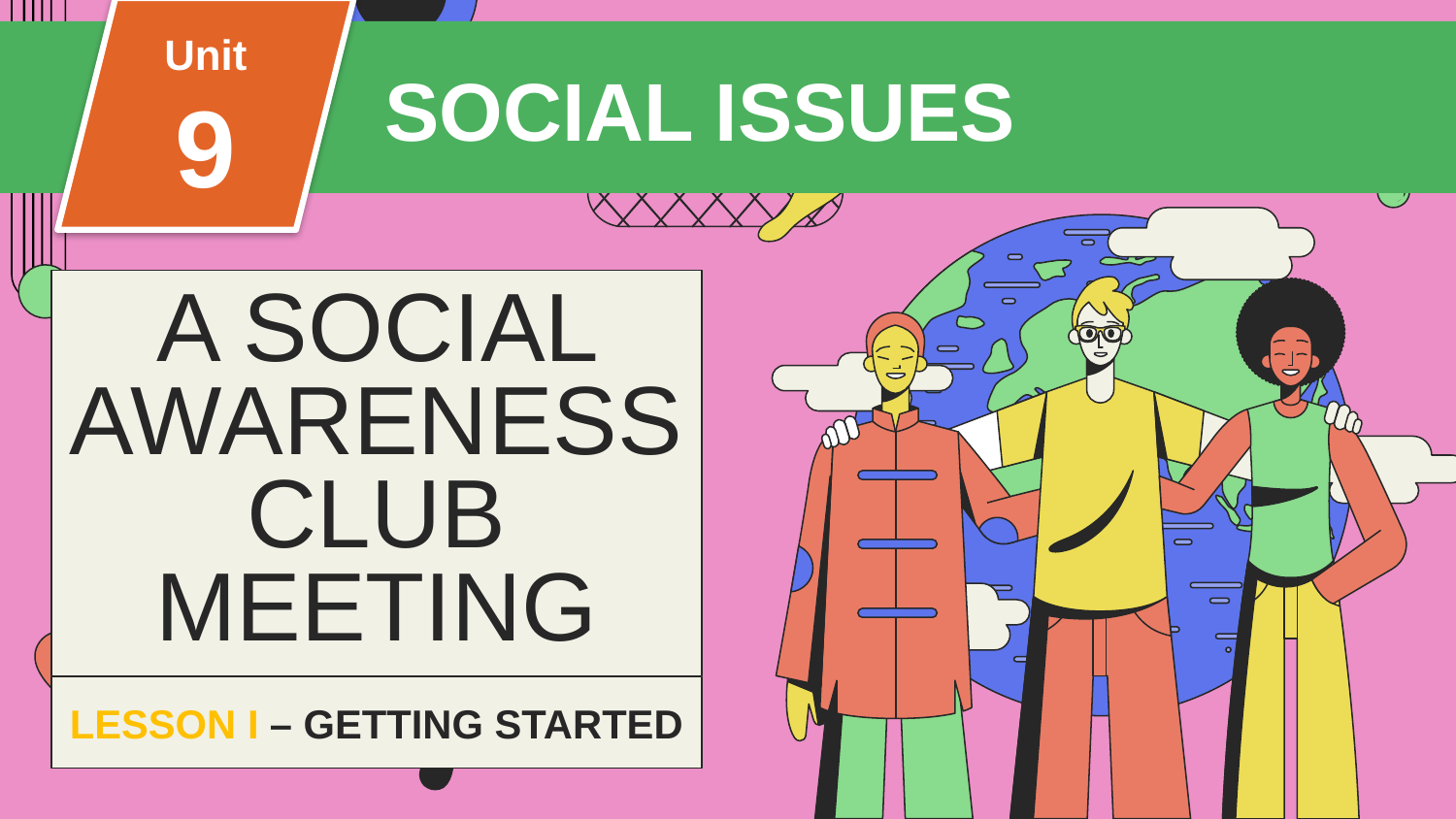

Unit
9
SOCIAL ISSUES
6TH GRADE
FAMILY LIFE
Unit

# A SOCIAL AWARENESS CLUB MEETING

LESSON I – GETTING STARTED